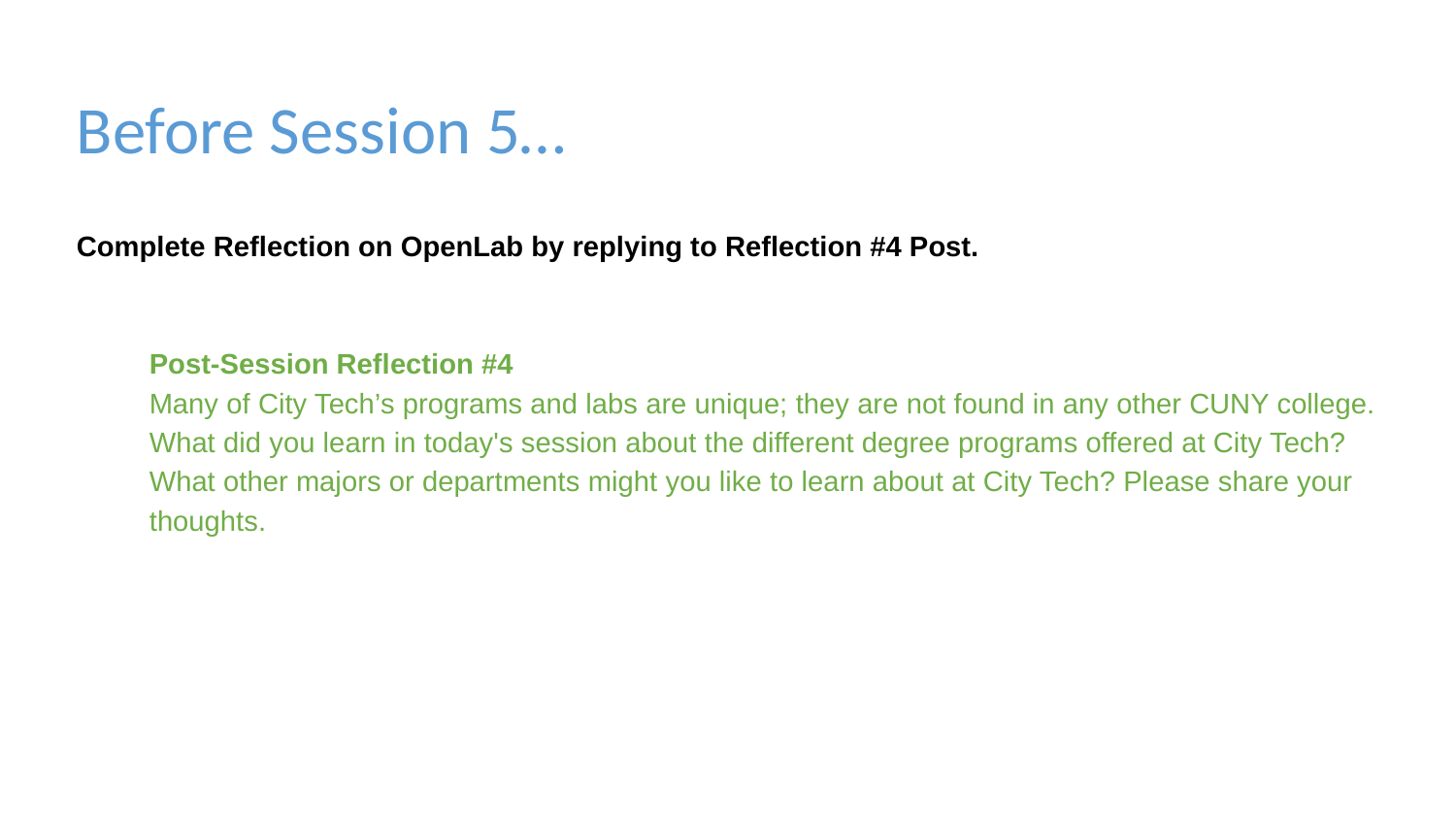

# Before Session 5…
Complete Reflection on OpenLab by replying to Reflection #4 Post.

Post-Session Reflection #4
Many of City Tech’s programs and labs are unique; they are not found in any other CUNY college. What did you learn in today's session about the different degree programs offered at City Tech? What other majors or departments might you like to learn about at City Tech? Please share your thoughts.